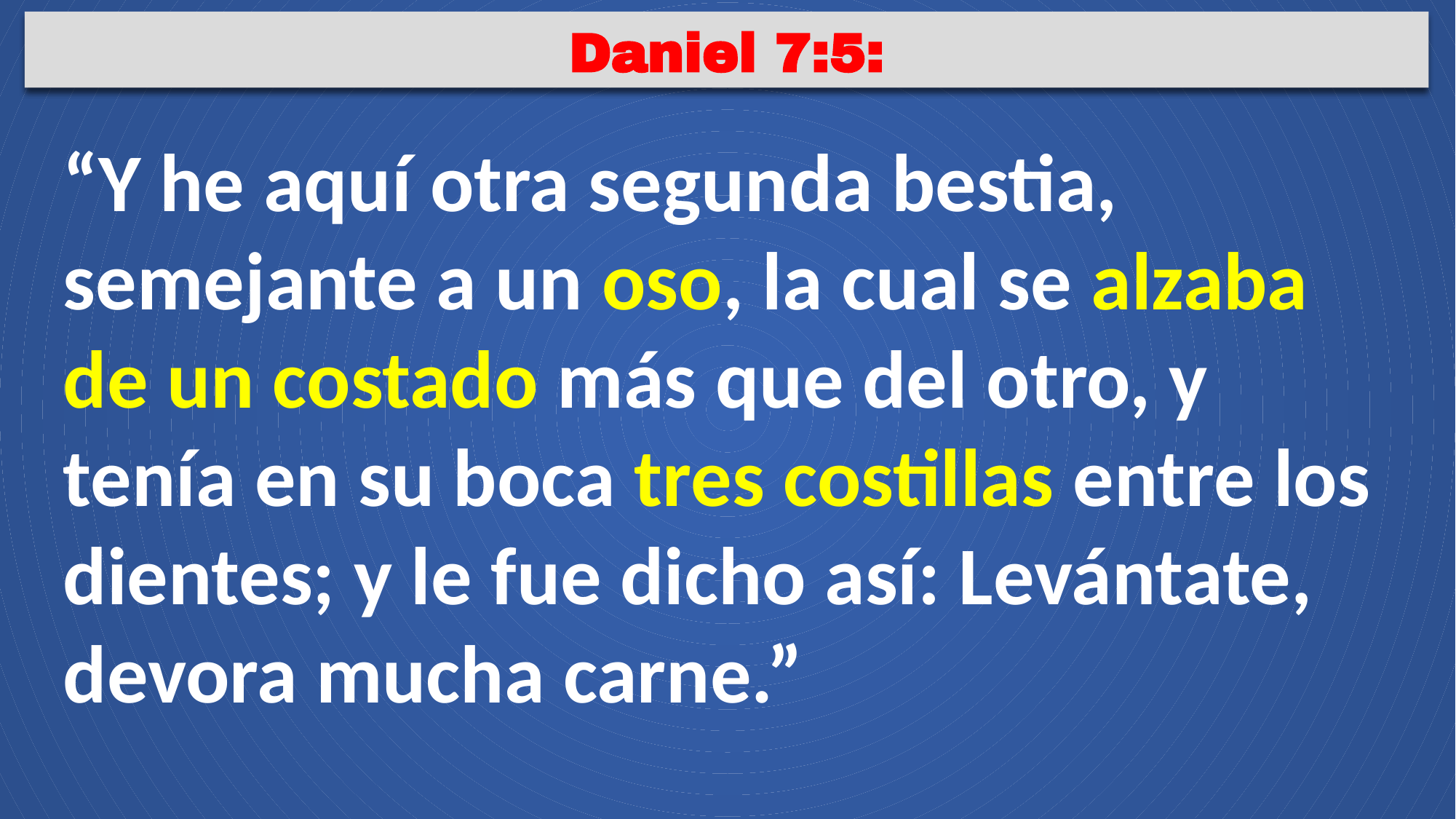

Daniel 7:5:
“Y he aquí otra segunda bestia, semejante a un oso, la cual se alzaba de un costado más que del otro, y tenía en su boca tres costillas entre los dientes; y le fue dicho así: Levántate, devora mucha carne.”